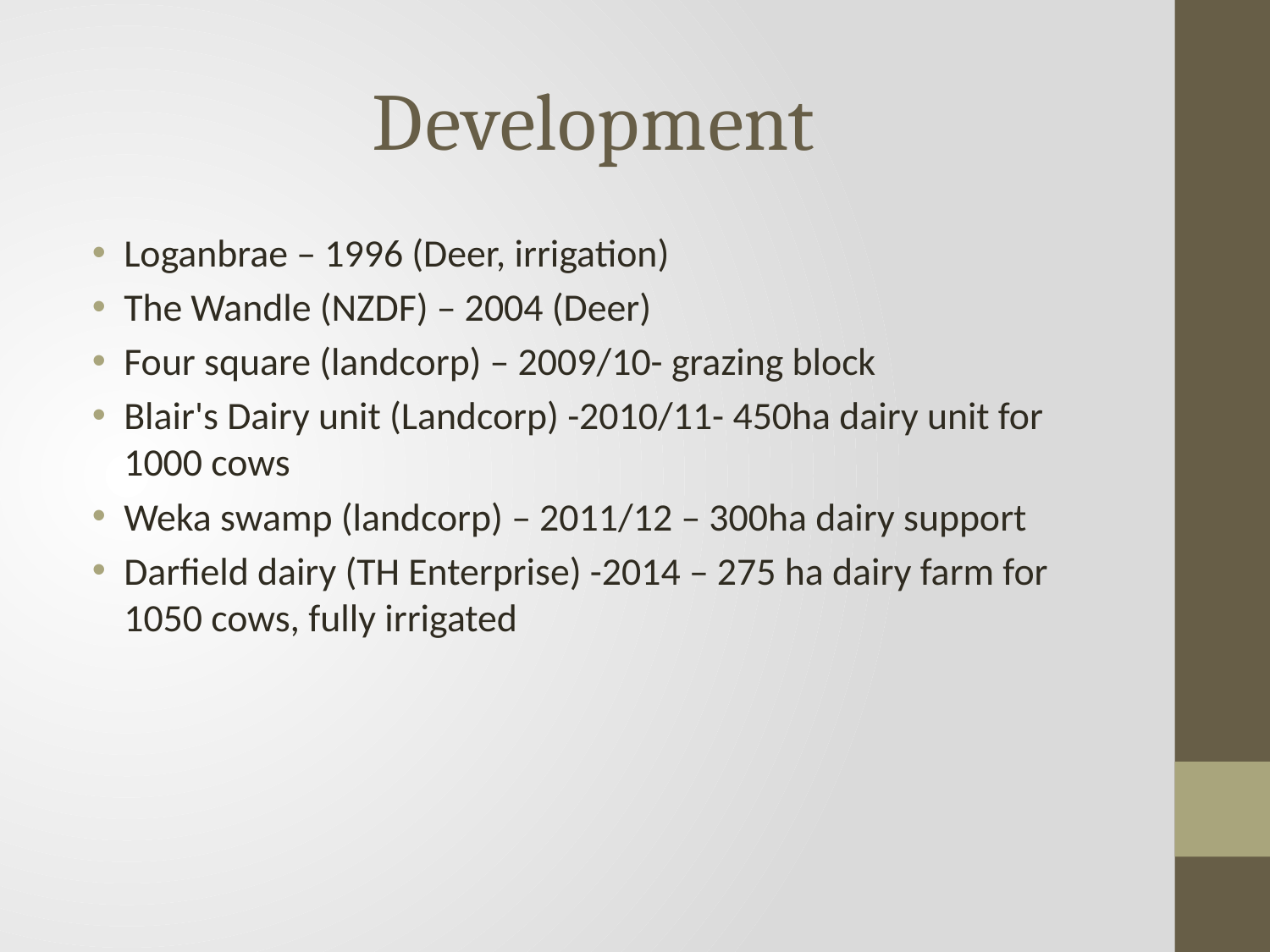

# Development
Loganbrae – 1996 (Deer, irrigation)
The Wandle (NZDF) – 2004 (Deer)
Four square (landcorp) – 2009/10- grazing block
Blair's Dairy unit (Landcorp) -2010/11- 450ha dairy unit for 1000 cows
Weka swamp (landcorp) – 2011/12 – 300ha dairy support
Darfield dairy (TH Enterprise) -2014 – 275 ha dairy farm for 1050 cows, fully irrigated